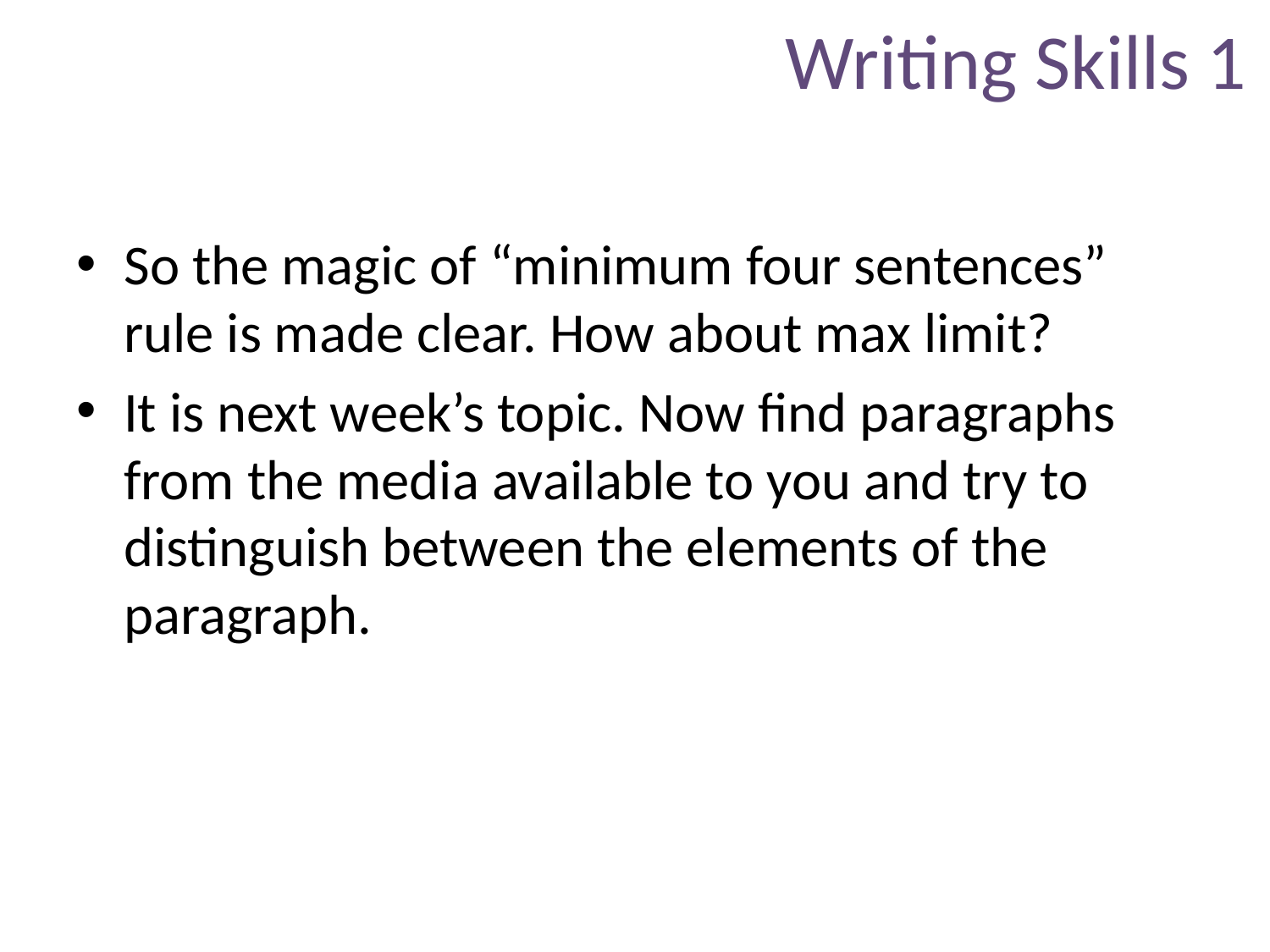

# Writing Skills 1
So the magic of “minimum four sentences” rule is made clear. How about max limit?
It is next week’s topic. Now find paragraphs from the media available to you and try to distinguish between the elements of the paragraph.